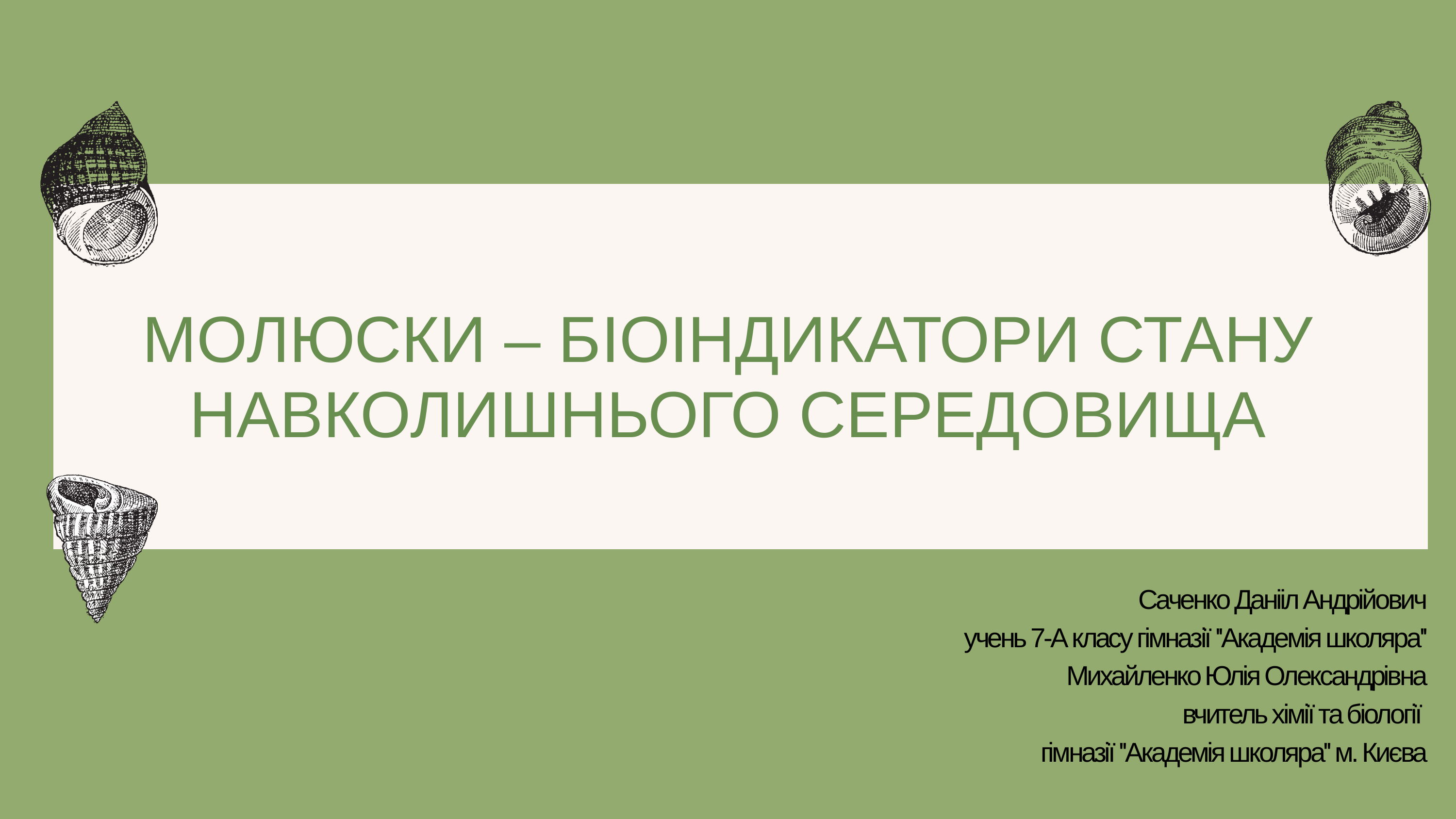

МОЛЮСКИ – БІОІНДИКАТОРИ СТАНУ НАВКОЛИШНЬОГО СЕРЕДОВИЩА

Саченко Данііл Андрійович
учень 7-А класу гімназії ''Академія школяра''
Михайленко Юлія Олександрівна
вчитель хімії та біології
гімназії ''Академія школяра'' м. Києва